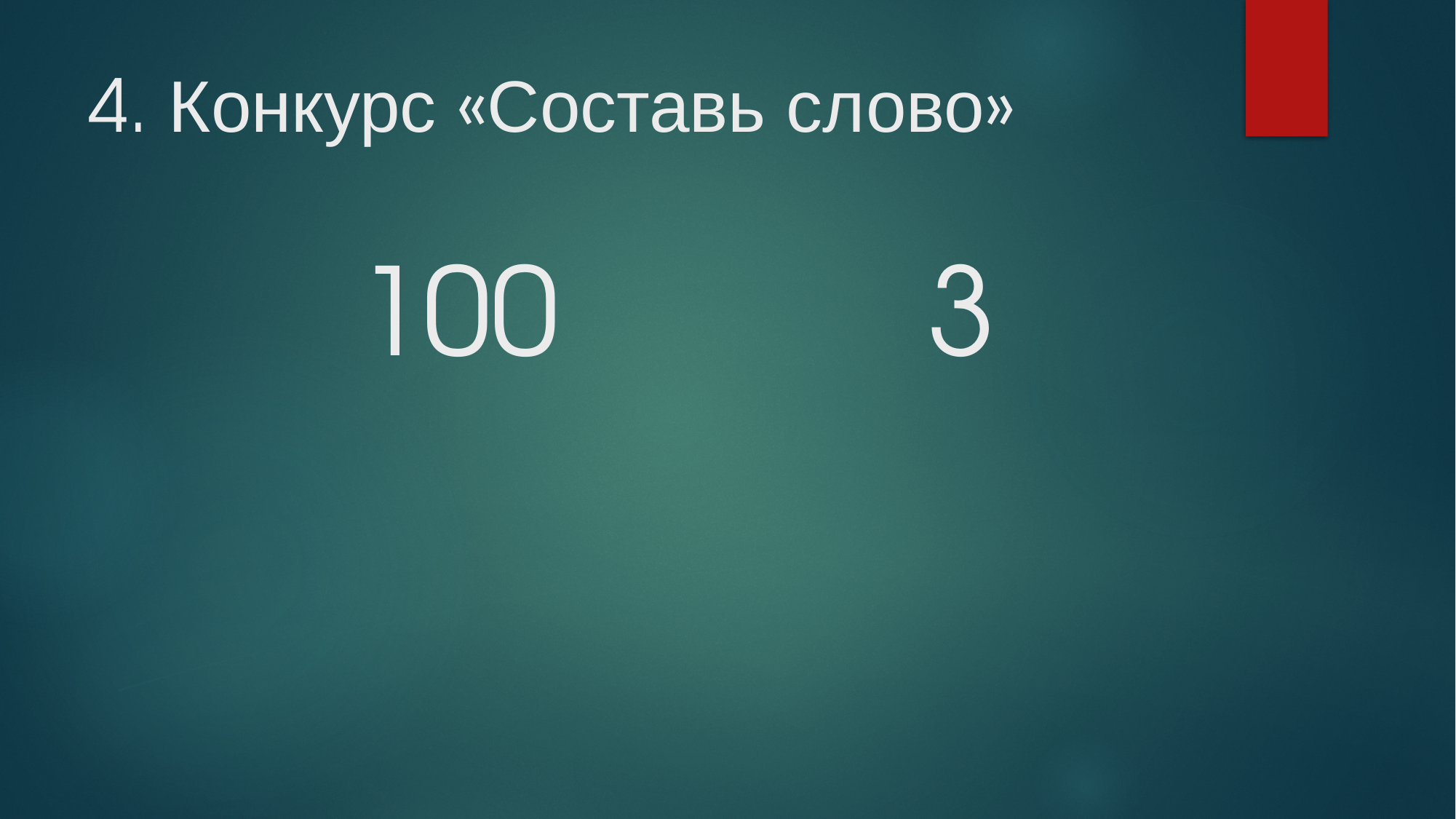

# 4. Конкурс «Составь слово» 100           3